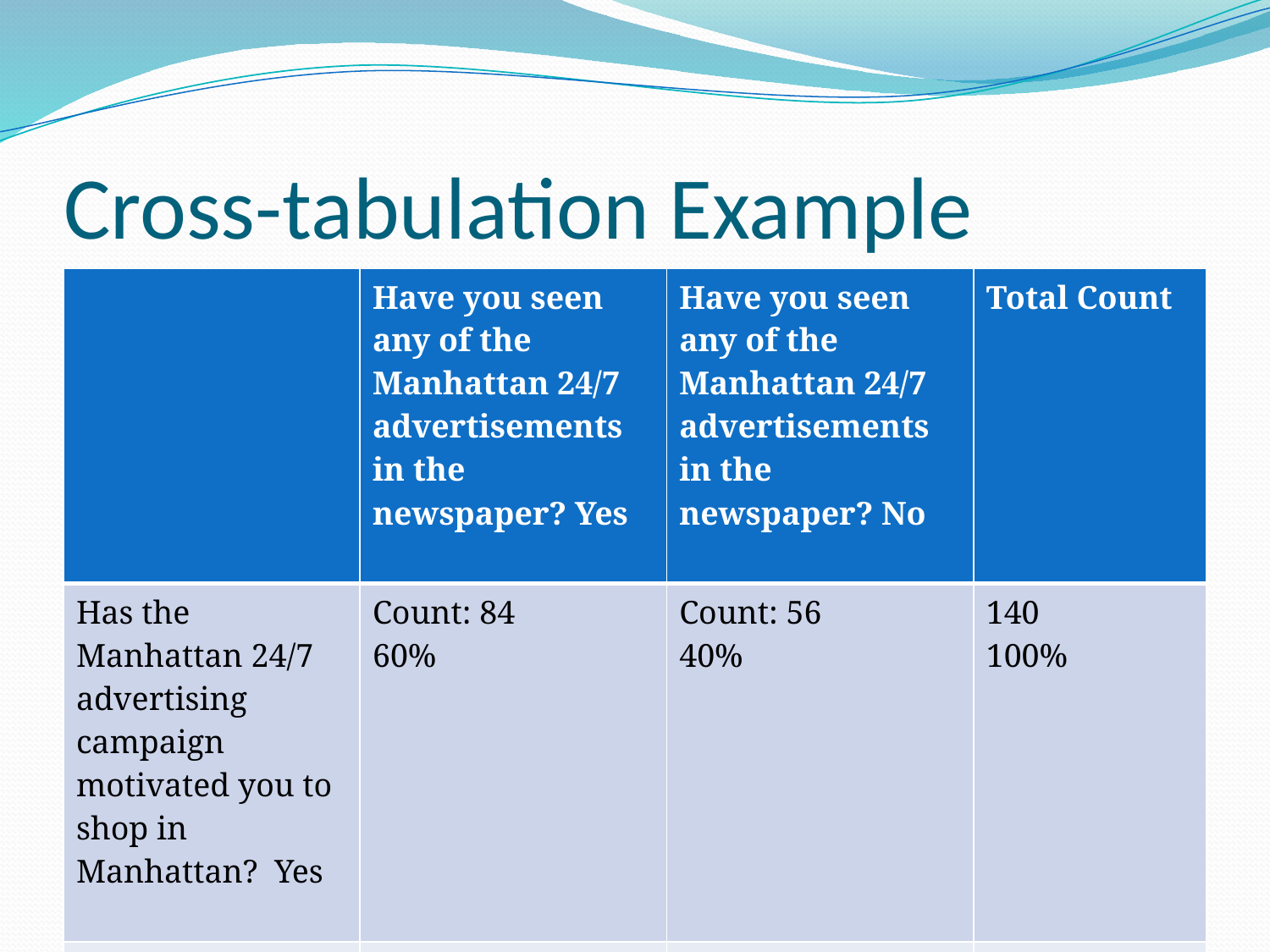

# Cross-tabulation Example
|  | Have you seen any of the Manhattan 24/7 advertisements in the newspaper? Yes | Have you seen any of the Manhattan 24/7 advertisements in the newspaper? No | Total Count |
| --- | --- | --- | --- |
| Has the Manhattan 24/7 advertising campaign motivated you to shop in Manhattan? Yes | Count: 84 60% | Count: 56 40% | 140 100% |
| Has the Manhattan 24/7 advertising campaign motivated you to shop in Manhattan? No | Count: 109 19.4% | Count: 454 72.5% | 563 100% |
| Total Count | 193 (27.5%) | 510 (72.5%) | 703 (100%) |
© 2016 Advantage Research.  All rights reserved.